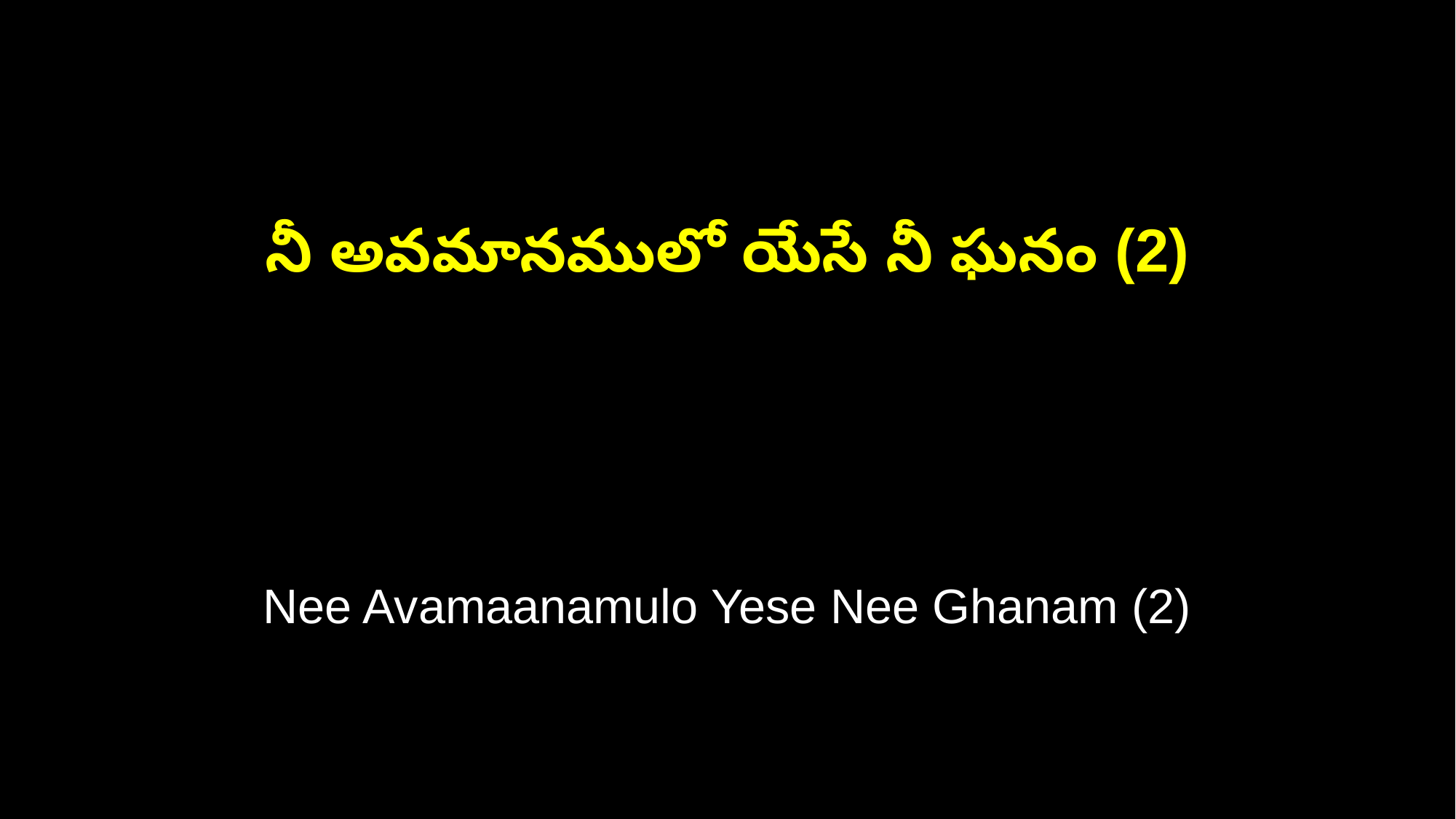

నీ అవమానములో యేసే నీ ఘనం (2)
Nee Avamaanamulo Yese Nee Ghanam (2)